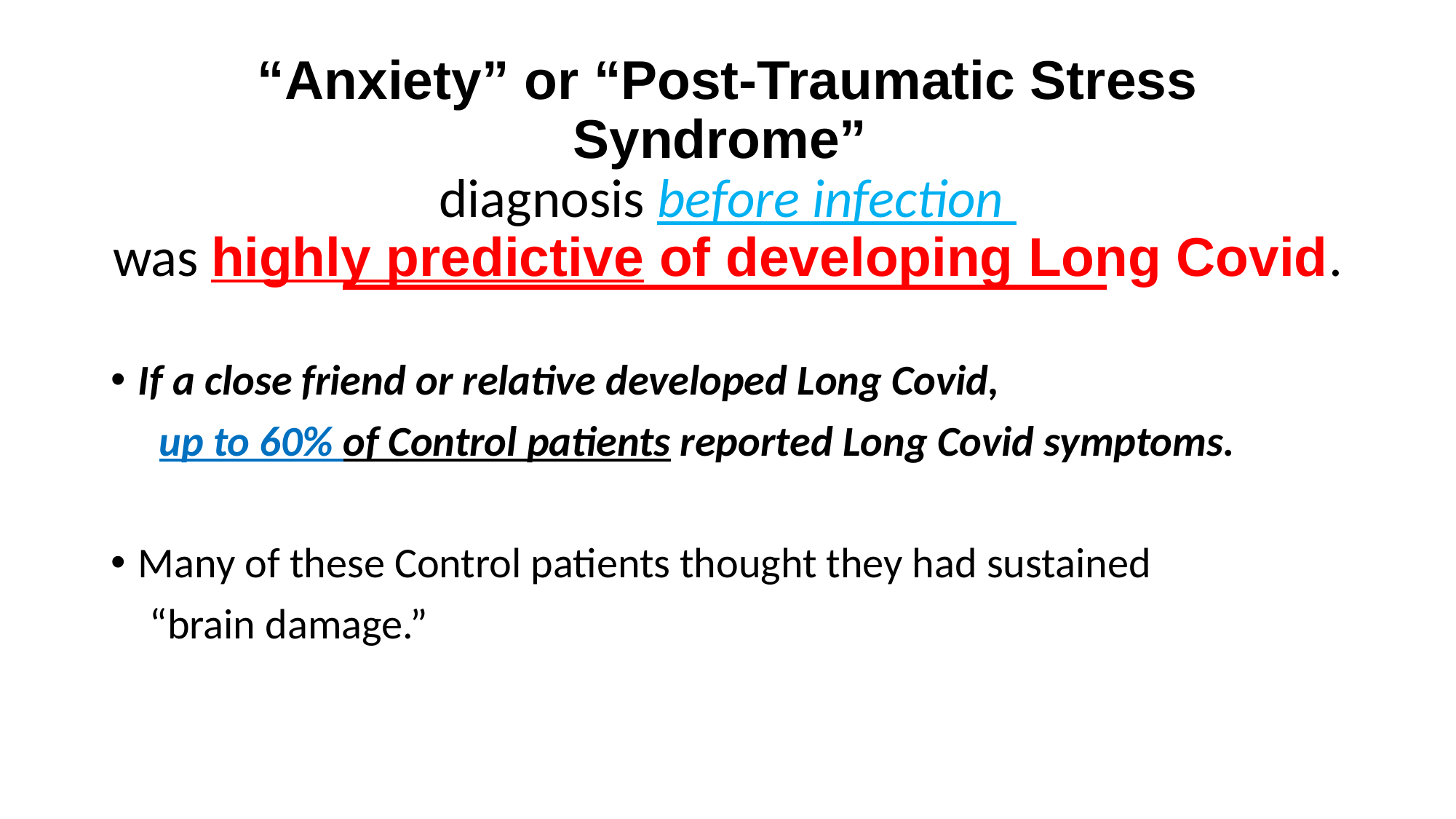

# “Anxiety” or “Post-Traumatic Stress Syndrome” diagnosis before infection was highly predictive of developing Long Covid.

If a close friend or relative developed Long Covid,
     up to 60% of Control patients reported Long Covid symptoms.

Many of these Control patients thought they had sustained
    “brain damage.”